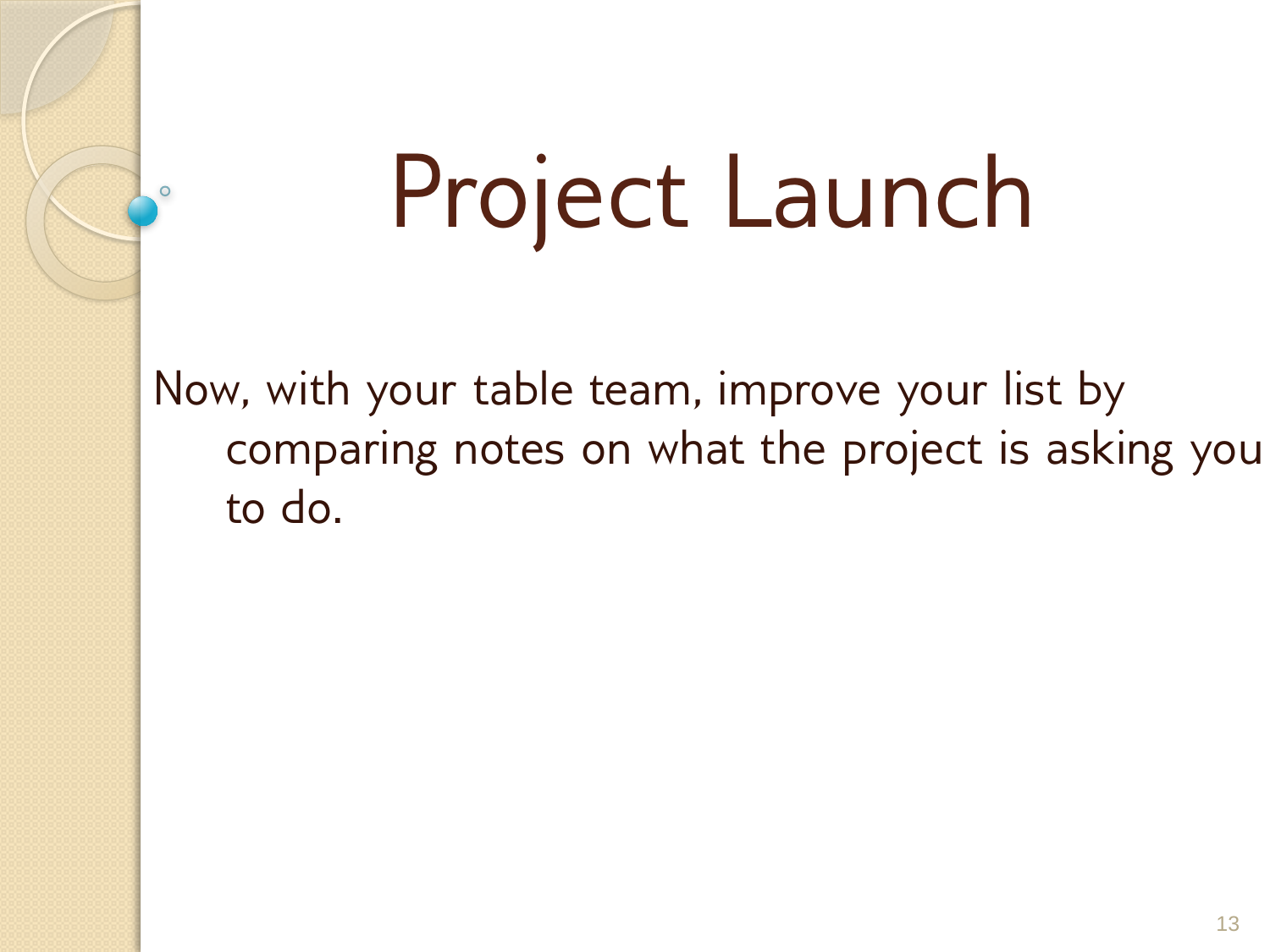

# Project Launch
Now, with your table team, improve your list by comparing notes on what the project is asking you to do.
13